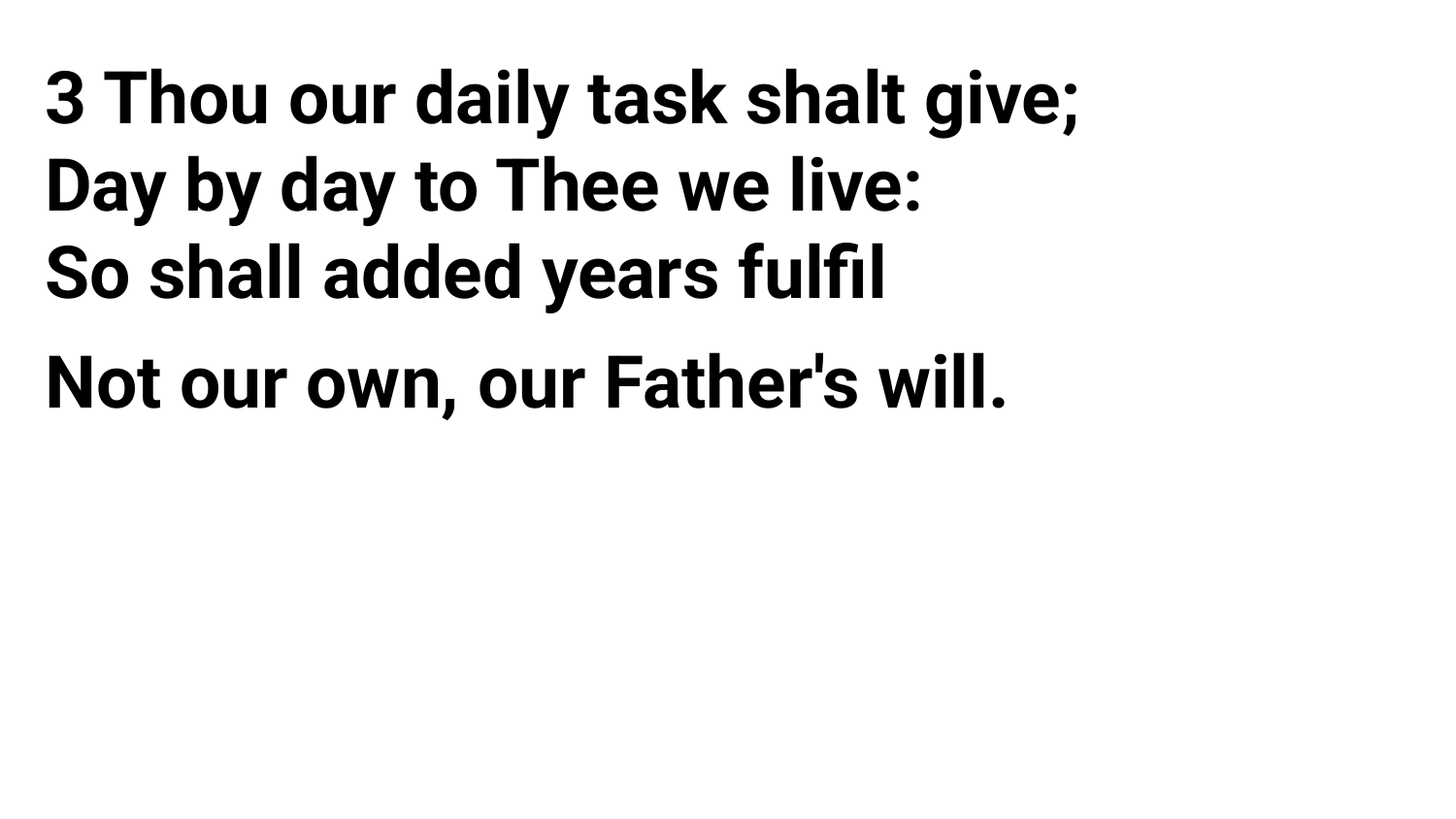

3 Thou our daily task shalt give;
Day by day to Thee we live:
So shall added years fulfil
Not our own, our Father's will.